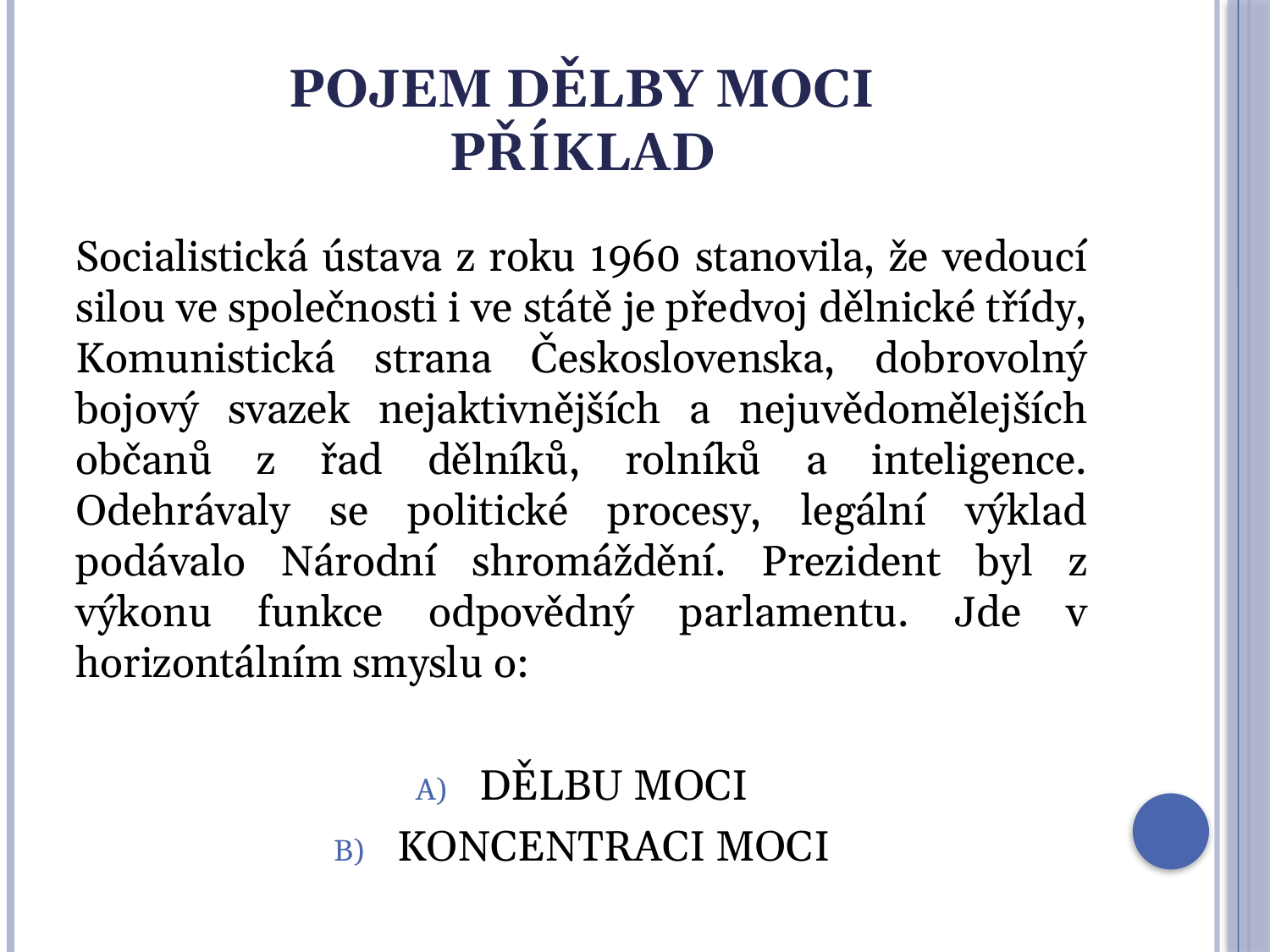

# POJEM DĚLBY MOCI příklad
Socialistická ústava z roku 1960 stanovila, že vedoucí silou ve společnosti i ve státě je předvoj dělnické třídy, Komunistická strana Československa, dobrovolný bojový svazek nejaktivnějších a nejuvědomělejších občanů z řad dělníků, rolníků a inteligence. Odehrávaly se politické procesy, legální výklad podávalo Národní shromáždění. Prezident byl z výkonu funkce odpovědný parlamentu. Jde v horizontálním smyslu o:

DĚLBU MOCI
KONCENTRACI MOCI